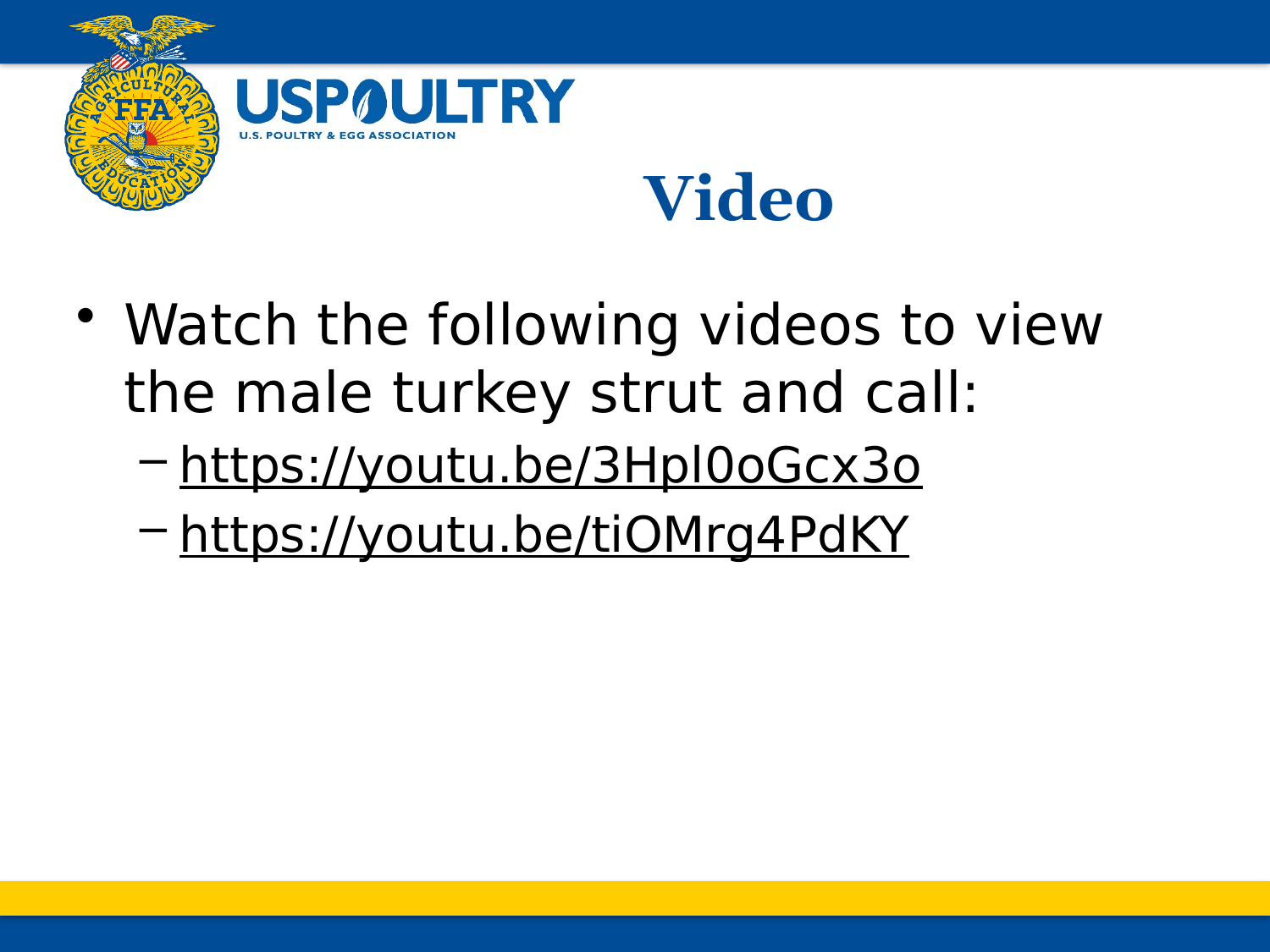

# Video
Watch the following videos to view the male turkey strut and call:
https://youtu.be/3Hpl0oGcx3o
https://youtu.be/tiOMrg4PdKY